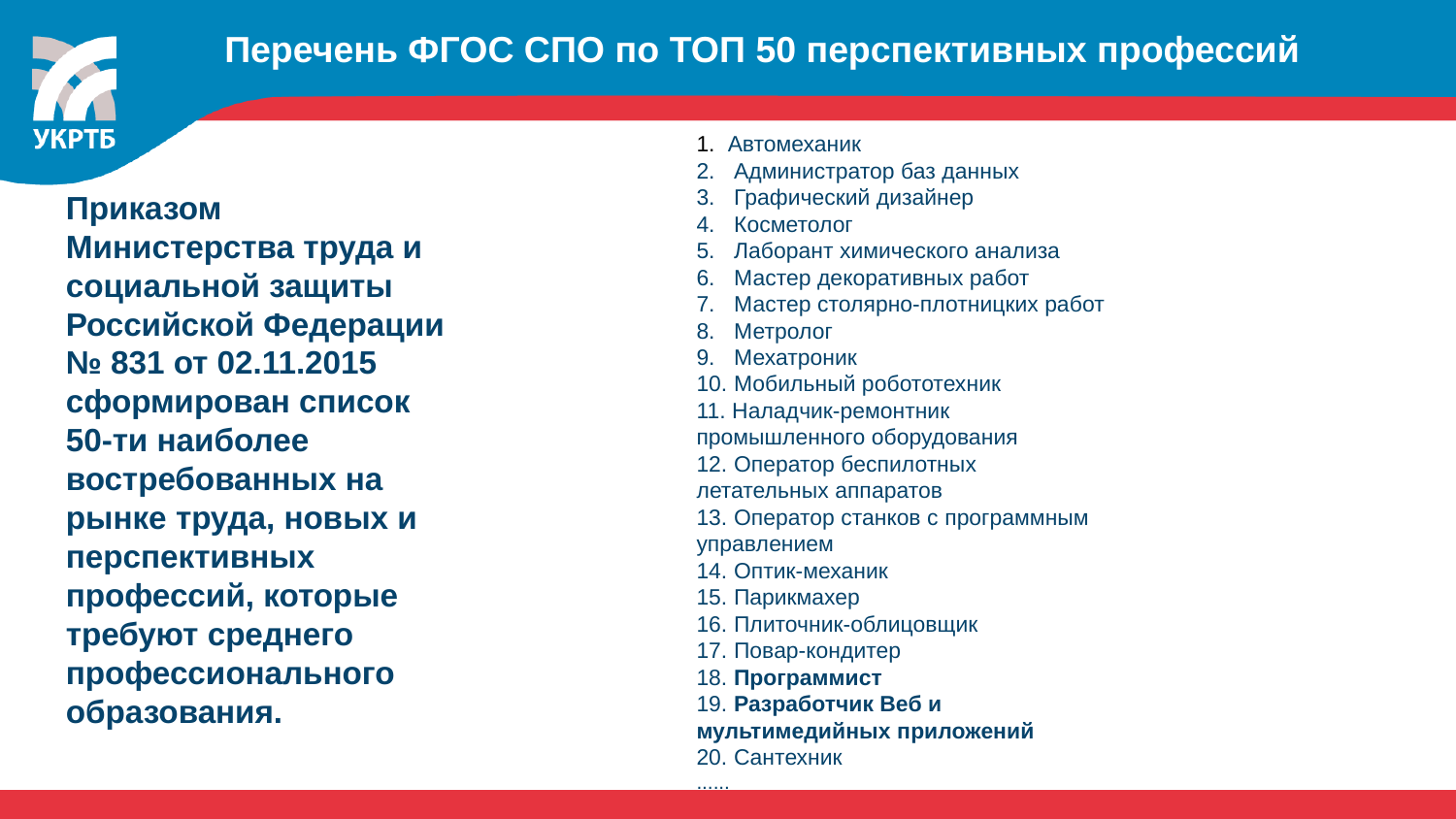

Перечень ФГОС СПО по ТОП 50 перспективных профессий
1.  Автомеханик
2.   Администратор баз данных
3.   Графический дизайнер
4.   Косметолог
5.   Лаборант химического анализа
6.   Мастер декоративных работ
7.   Мастер столярно-плотницких работ
8.   Метролог
9.   Мехатроник
10. Мобильный робототехник
11. Наладчик-ремонтник промышленного оборудования
12. Оператор беспилотных летательных аппаратов
13. Оператор станков с программным управлением
14. Оптик-механик
15. Парикмахер
16. Плиточник-облицовщик
17. Повар-кондитер
18. Программист
19. Разработчик Веб и мультимедийных приложений
20. Сантехник
......
Приказом Министерства труда и социальной защиты Российской Федерации № 831 от 02.11.2015 сформирован список 50-ти наиболее востребованных на рынке труда, новых и перспективных профессий, которые требуют среднего профессионального образования.